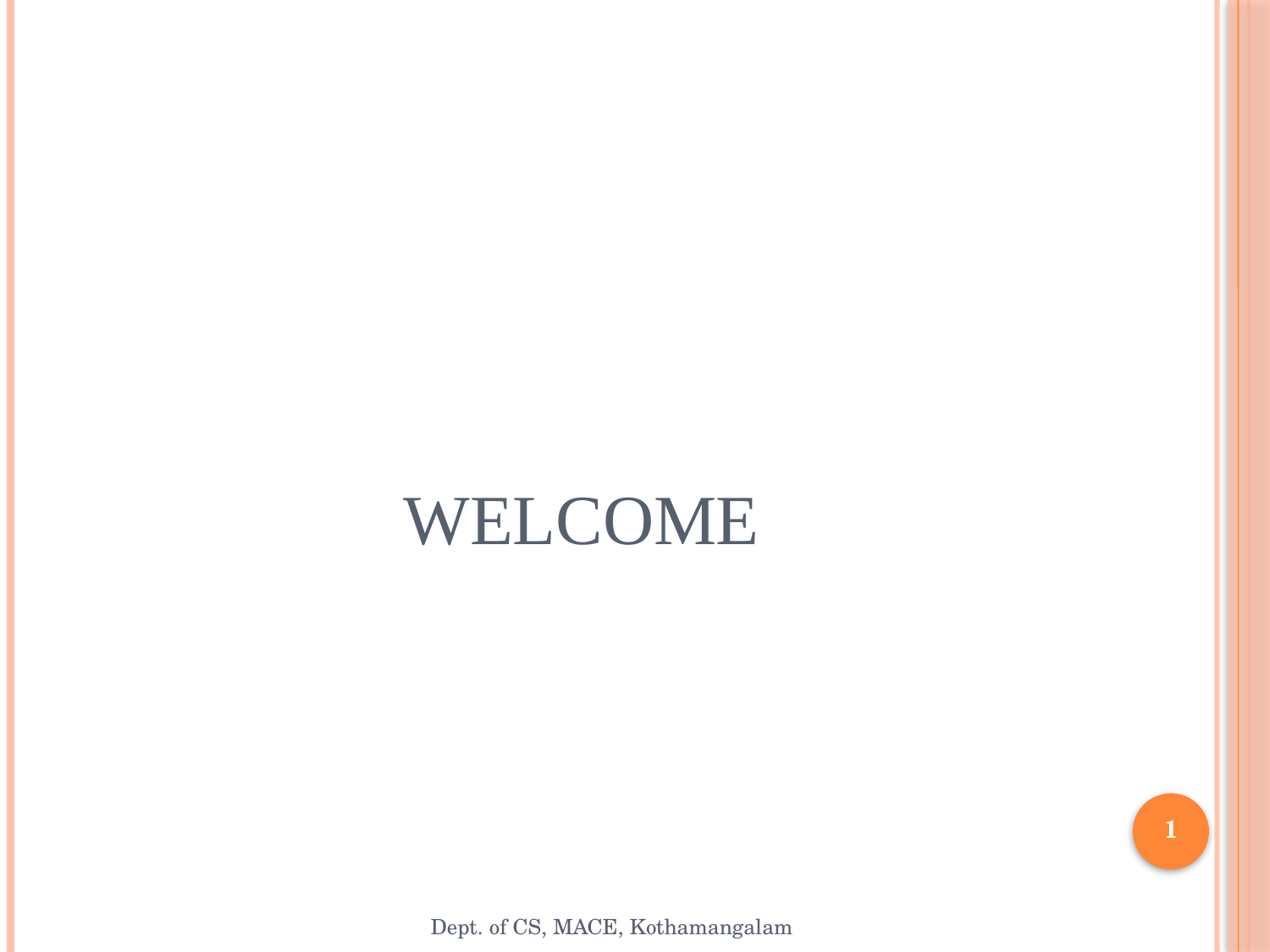

# WELCOME
1
Dept. of CS, MACE, Kothamangalam